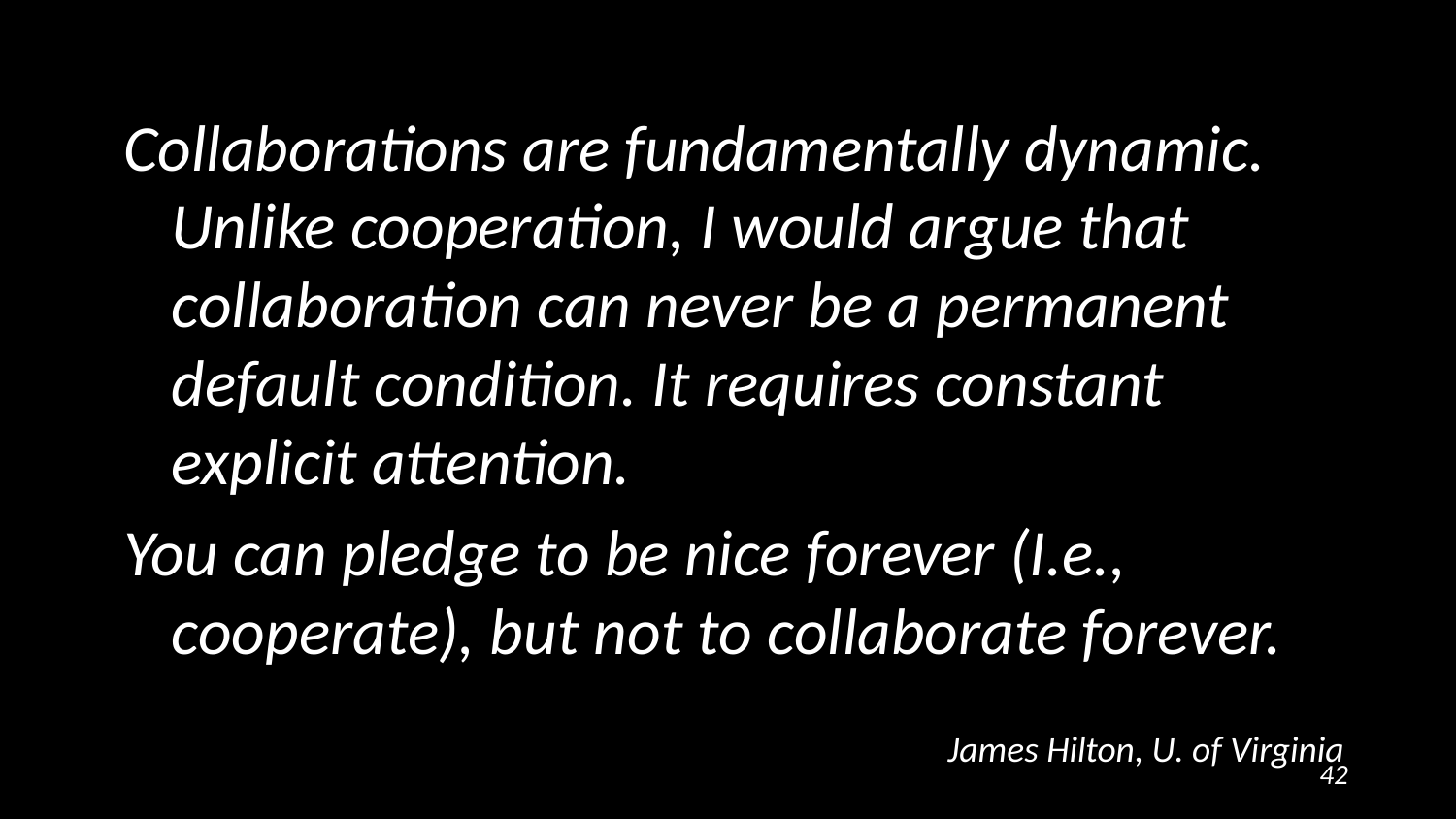

Collaborations are fundamentally dynamic. Unlike cooperation, I would argue that collaboration can never be a permanent default condition. It requires constant explicit attention.
You can pledge to be nice forever (I.e., cooperate), but not to collaborate forever.
James Hilton, U. of Virginia